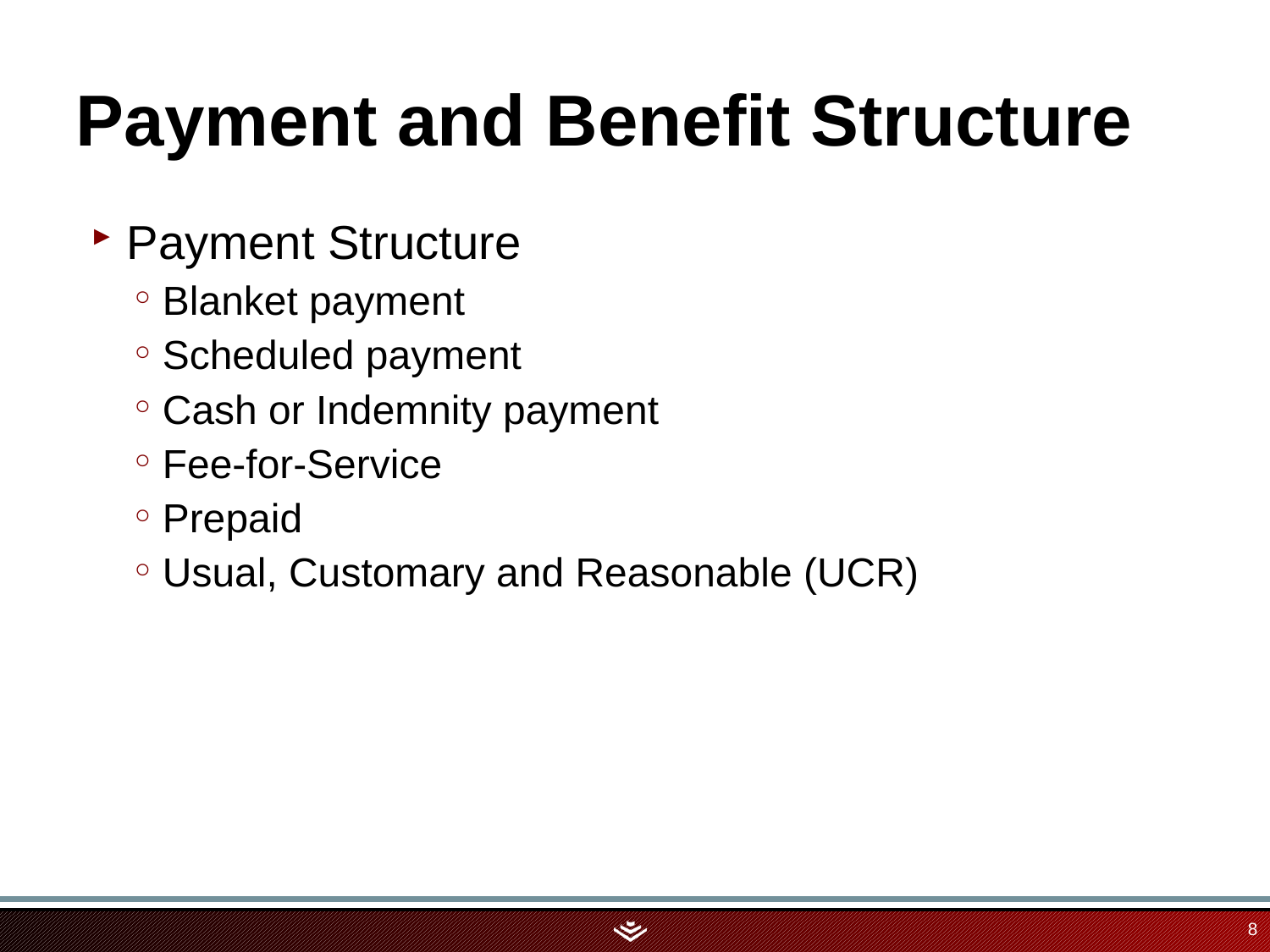

# Payment and Benefit Structure
Payment Structure
Blanket payment
Scheduled payment
Cash or Indemnity payment
Fee-for-Service
Prepaid
Usual, Customary and Reasonable (UCR)
8